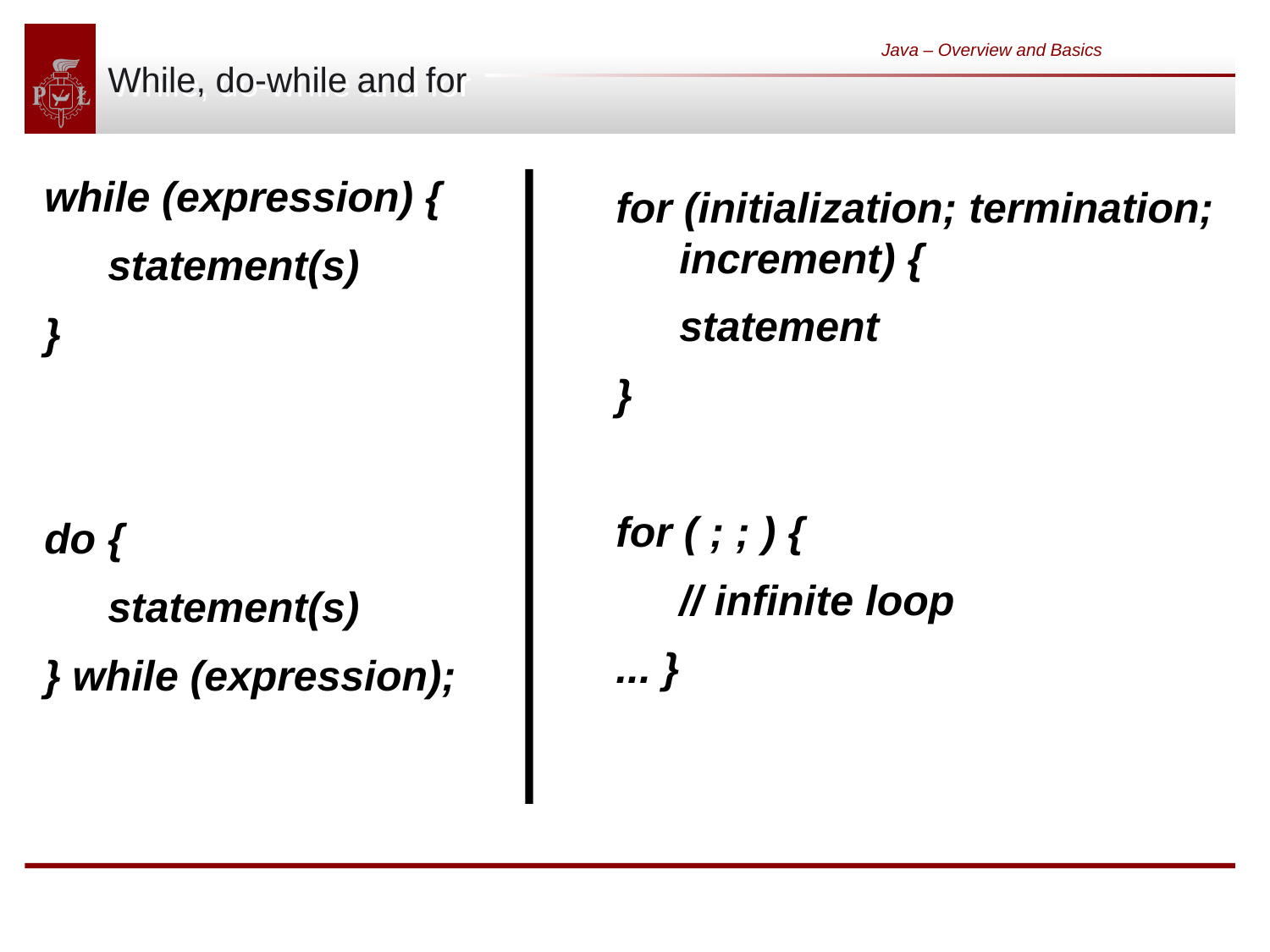

# While, do-while and for
Java – Overview and Basics

while (expression) {
	statement(s)
}

do {
	statement(s)
} while (expression);

for (initialization; termination; increment) {
	statement
}

for ( ; ; ) {
	// infinite loop
... }